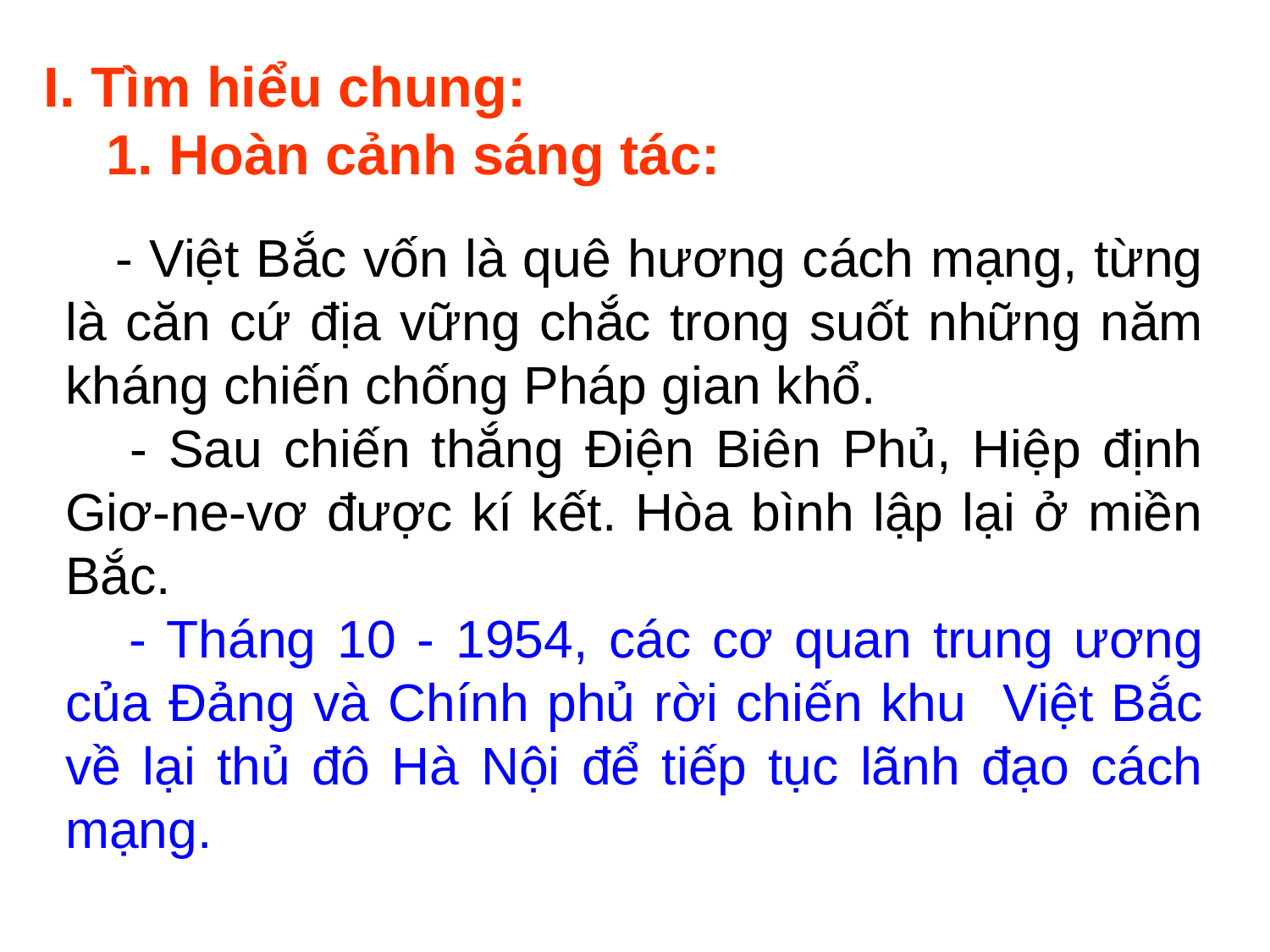

I. Tìm hiểu chung:
    1. Hoàn cảnh sáng tác:
   - Việt Bắc vốn là quê hương cách mạng, từng là căn cứ địa vững chắc trong suốt những năm kháng chiến chống Pháp gian khổ.
   - Sau chiến thắng Điện Biên Phủ, Hiệp định Giơ-ne-vơ được kí kết. Hòa bình lập lại ở miền Bắc.
   - Tháng 10 - 1954, các cơ quan trung ương của Đảng và Chính phủ rời chiến khu  Việt Bắc về lại thủ đô Hà Nội để tiếp tục lãnh đạo cách mạng.